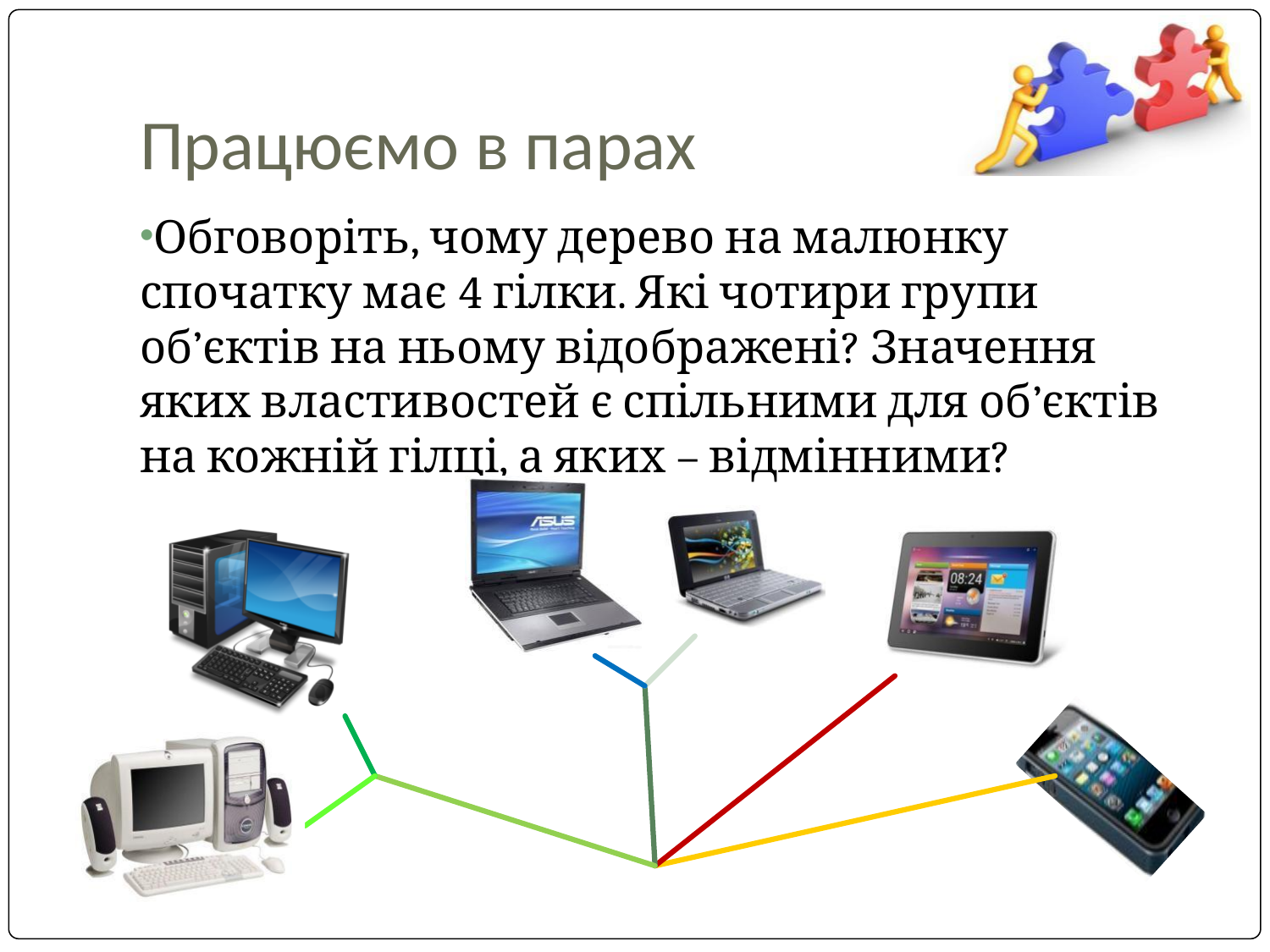

# Працюємо в парах
Обговоріть, чому дерево на малюнку спочатку має 4 гілки. Які чотири групи об’єктів на ньому відображені? Значення яких властивостей є спільними для об’єктів на кожній гілці, а яких – відмінними?